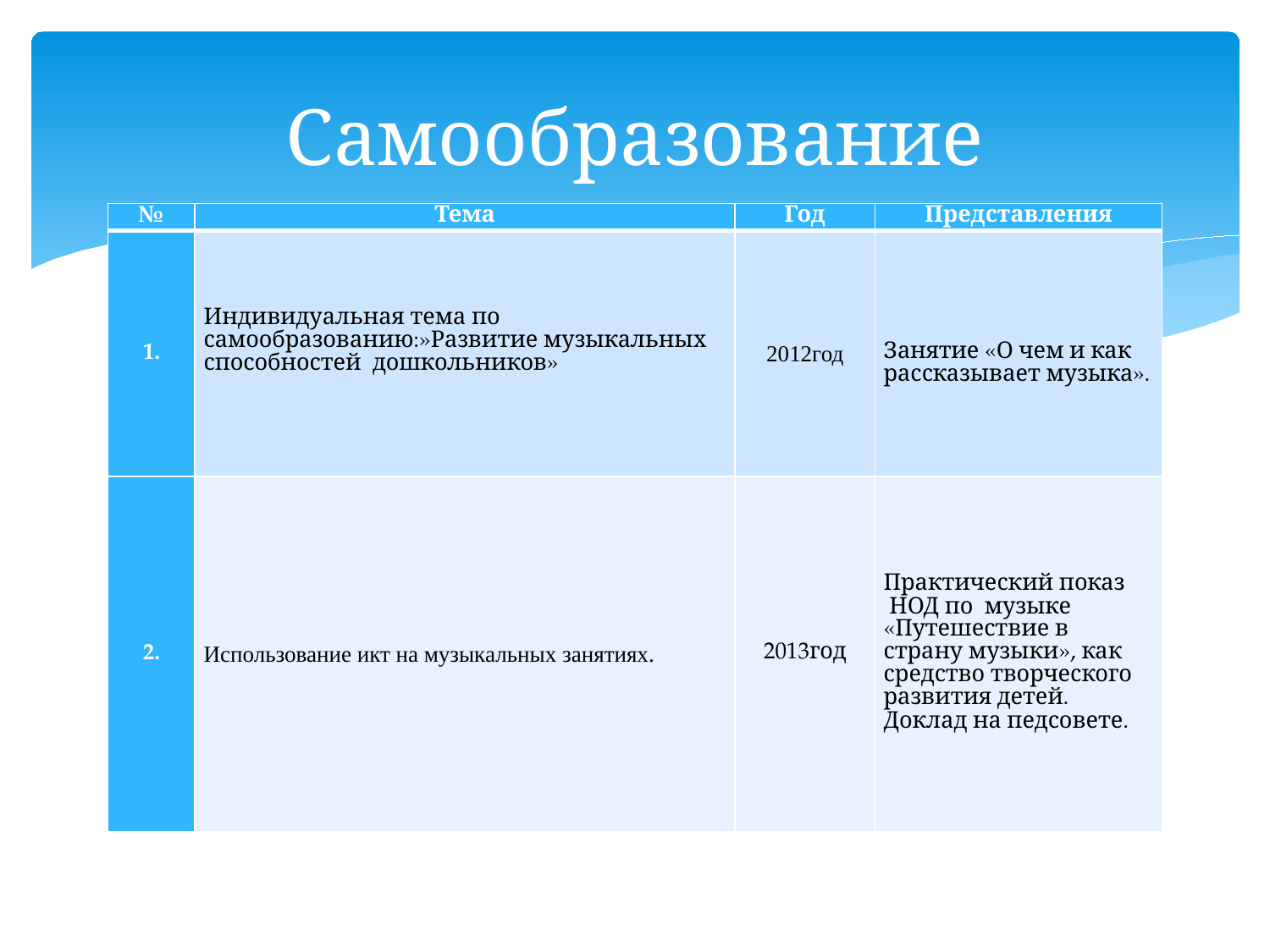

# Самообразование
| № | Тема | Год | Представления |
| --- | --- | --- | --- |
| 1. | Индивидуальная тема по самообразованию:»Развитие музыкальных способностей дошкольников» | 2012год | Занятие «О чем и как рассказывает музыка». |
| 2. | Использование икт на музыкальных занятиях. | 2013год | Практический показ НОД по музыке «Путешествие в страну музыки», как средство творческого развития детей. Доклад на педсовете. |